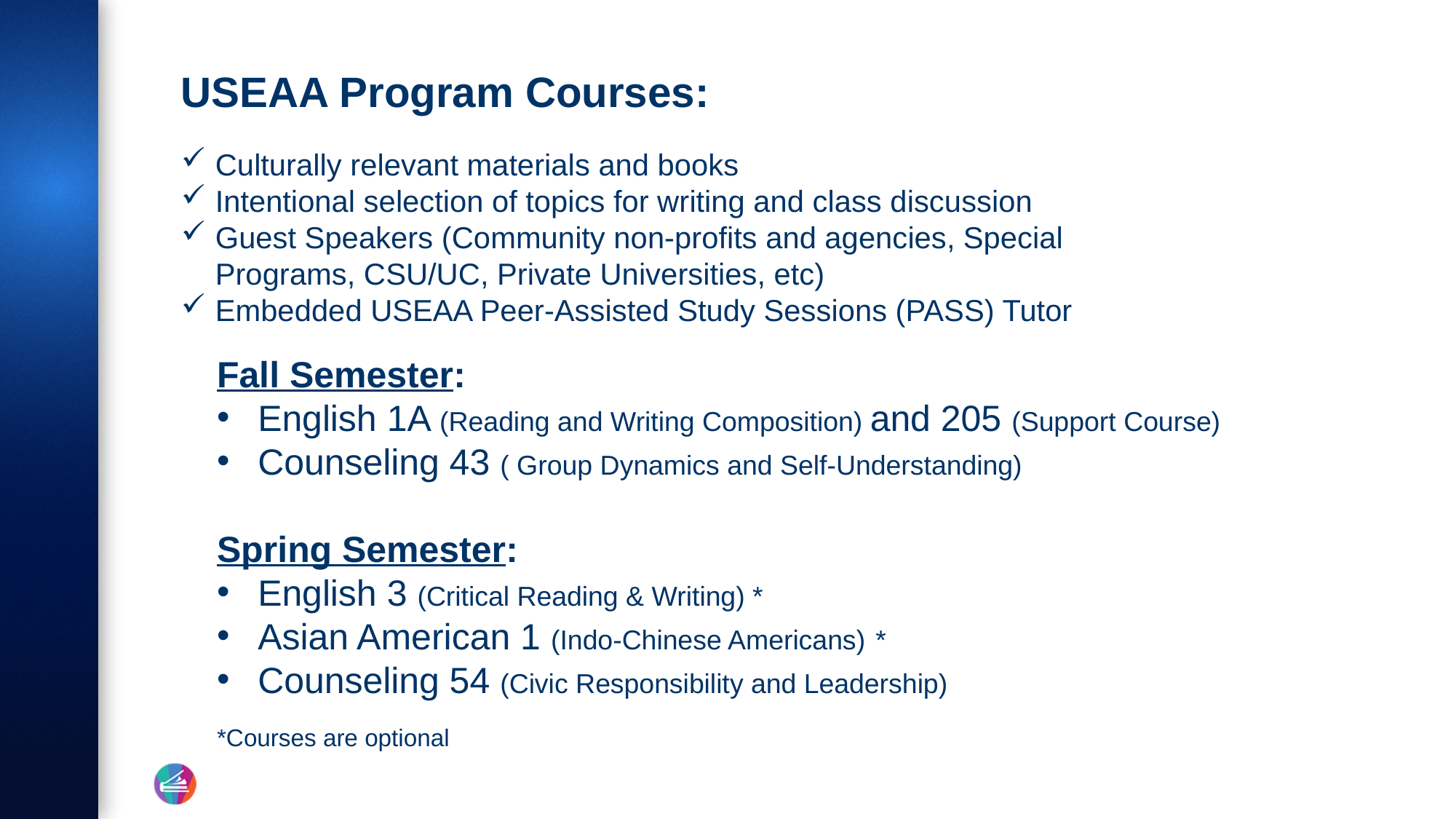

USEAA Program Courses:

Culturally relevant materials and books
Intentional selection of topics for writing and class discussion
Guest Speakers (Community non-profits and agencies, Special Programs, CSU/UC, Private Universities, etc)
Embedded USEAA Peer-Assisted Study Sessions (PASS) Tutor

Fall Semester:
English 1A (Reading and Writing Composition) and 205 (Support Course)
Counseling 43 ( Group Dynamics and Self-Understanding)

Spring Semester:
English 3 (Critical Reading & Writing) *
Asian American 1 (Indo-Chinese Americans) *
Counseling 54 (Civic Responsibility and Leadership)

*Courses are optional